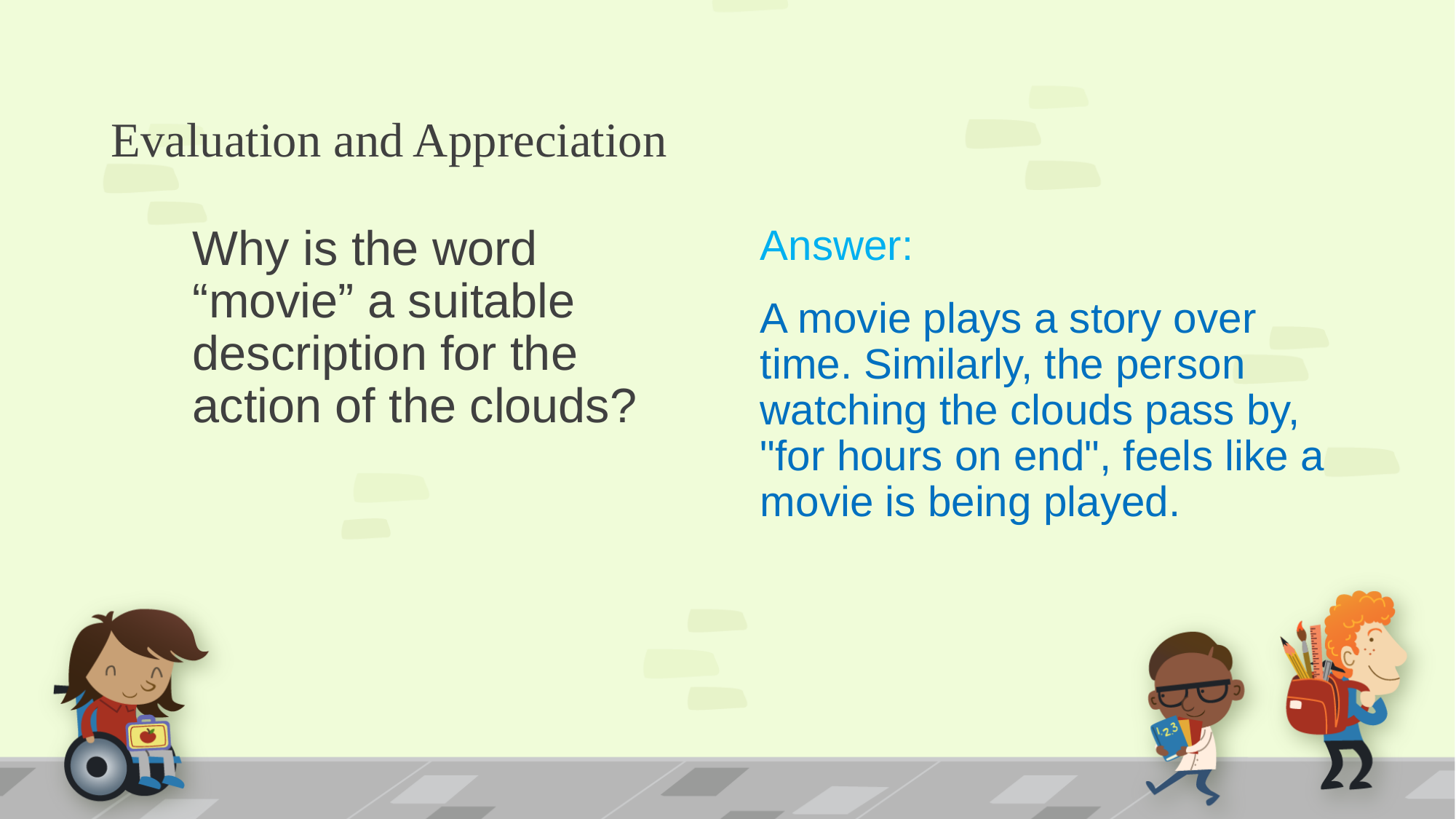

# Evaluation and Appreciation
Why is the word “movie” a suitable description for the action of the clouds?
Answer:
A movie plays a story over time. Similarly, the person watching the clouds pass by, "for hours on end", feels like a movie is being played.